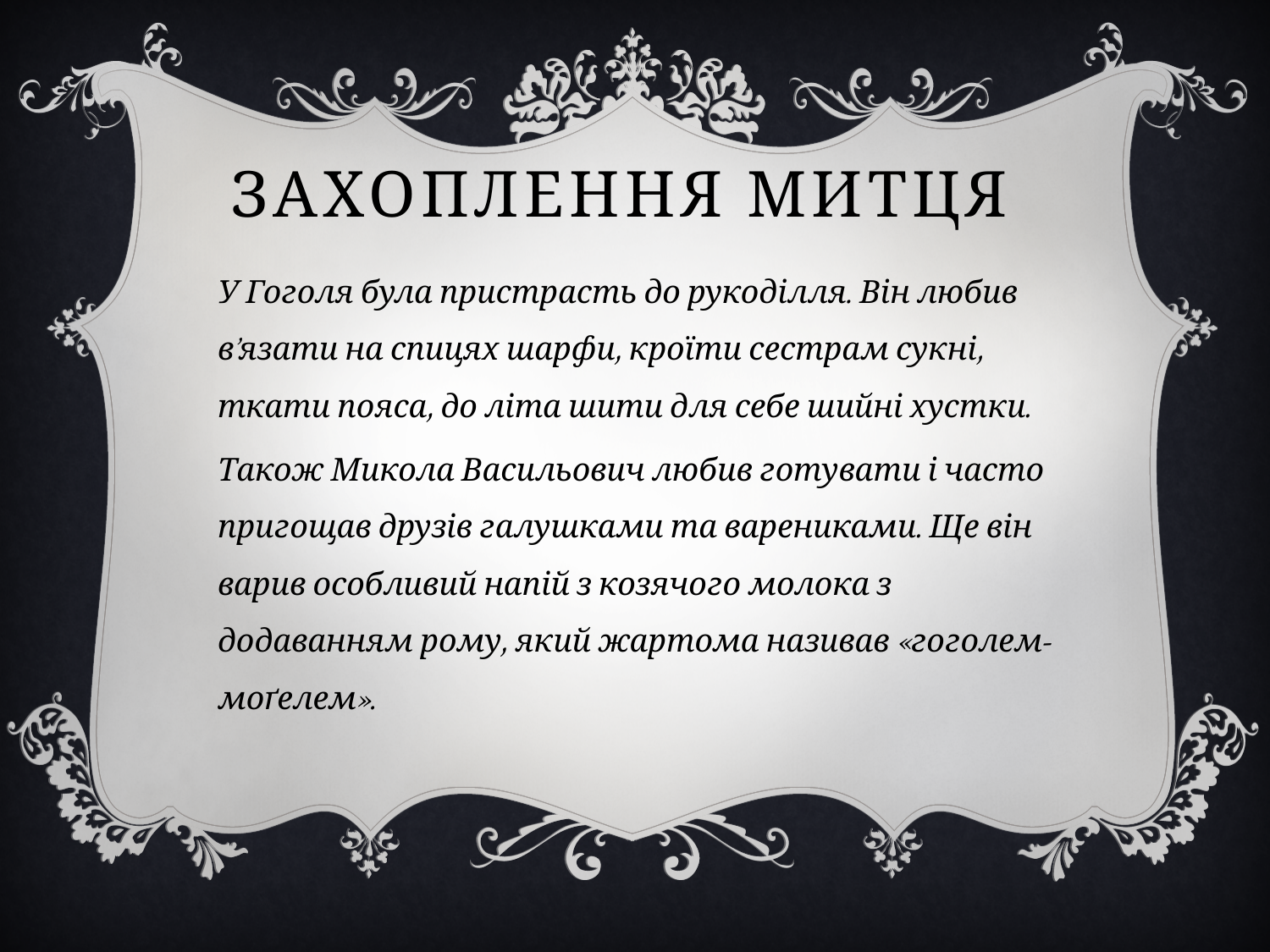

Захоплення митця
У Гоголя була пристрасть до рукоділля. Він любив в’язати на спицях шарфи, кроїти сестрам сукні, ткати пояса, до літа шити для себе шийні хустки.
Також Микола Васильович любив готувати і часто пригощав друзів галушками та варениками. Ще він варив особливий напій з козячого молока з додаванням рому, який жартома називав «гоголем-моґелем».